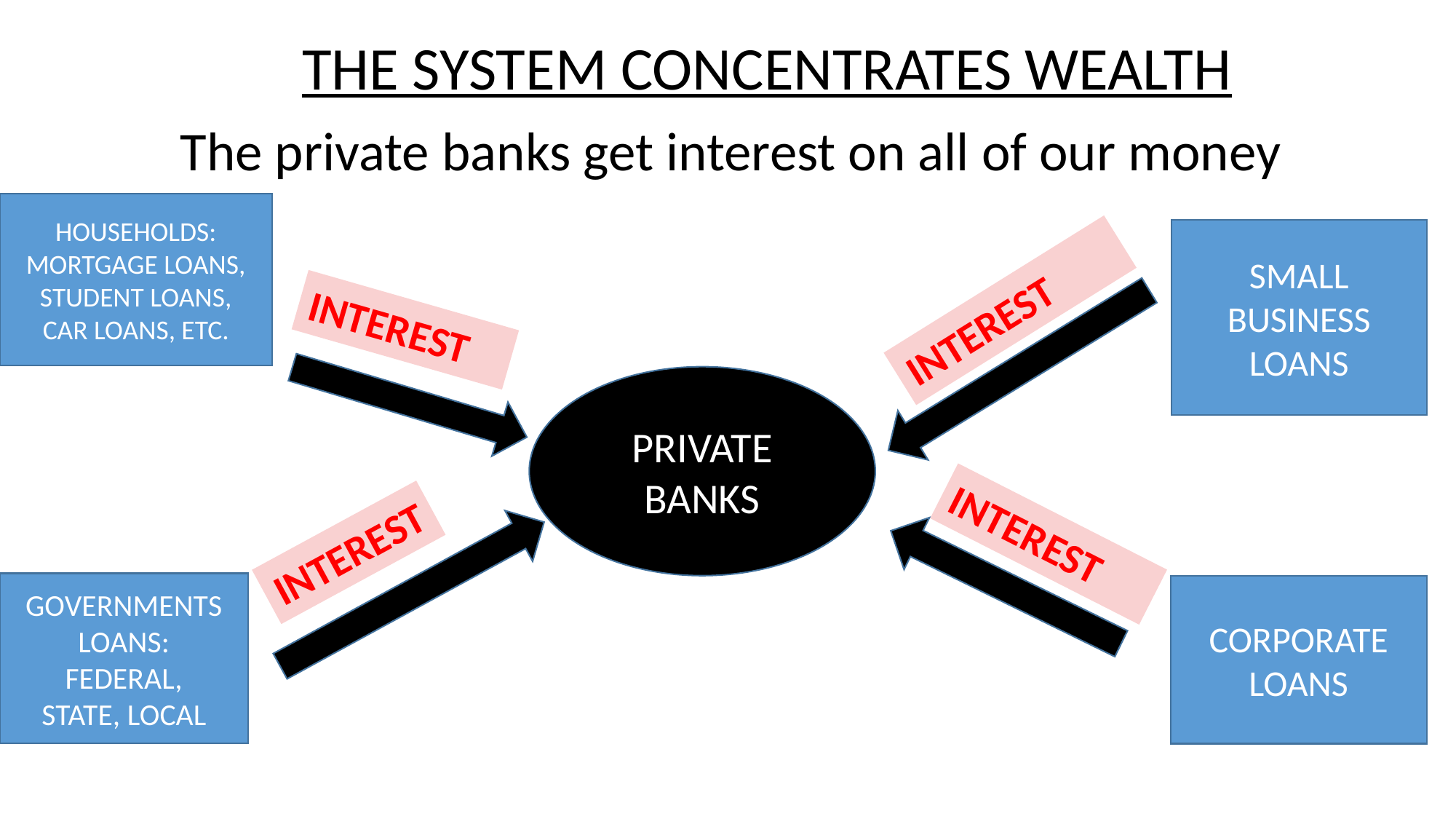

THE SYSTEM CONCENTRATES WEALTH
The private banks get interest on all of our money
HOUSEHOLDS:
MORTGAGE LOANS,
STUDENT LOANS,
CAR LOANS, ETC.
SMALL
BUSINESS
LOANS
INTEREST
INTEREST

PRIVATE
BANKS

INTEREST
INTEREST

GOVERNMENTS LOANS:
FEDERAL,
STATE, LOCAL
CORPORATE
LOANS